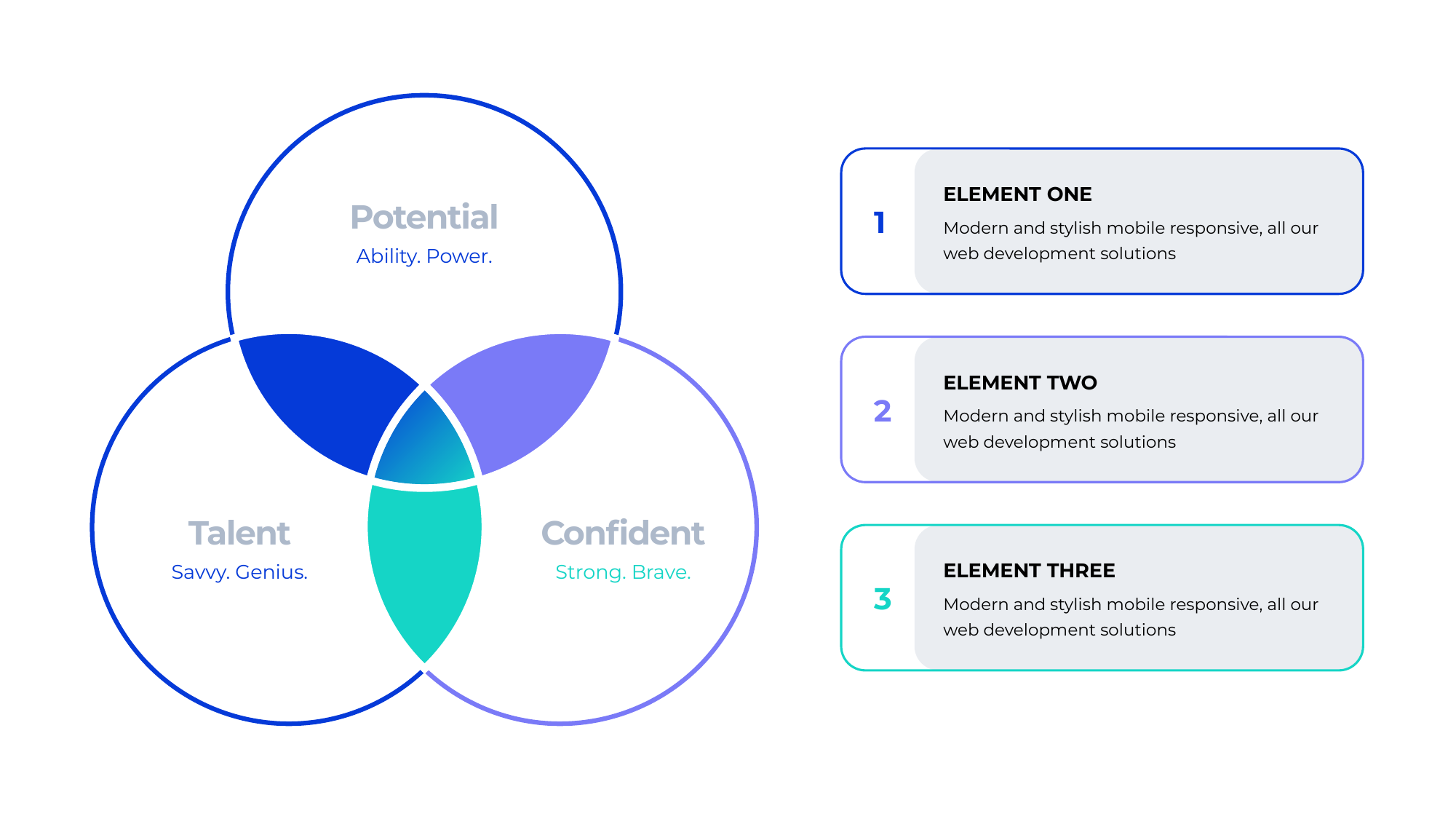

Potential
Ability. Power.
Talent
Savvy. Genius.
Confident
Strong. Brave.

ELEMENT ONE
Modern and stylish mobile responsive, all our web development solutions
1

ELEMENT TWO
Modern and stylish mobile responsive, all our web development solutions
2

ELEMENT THREE
Modern and stylish mobile responsive, all our web development solutions
3